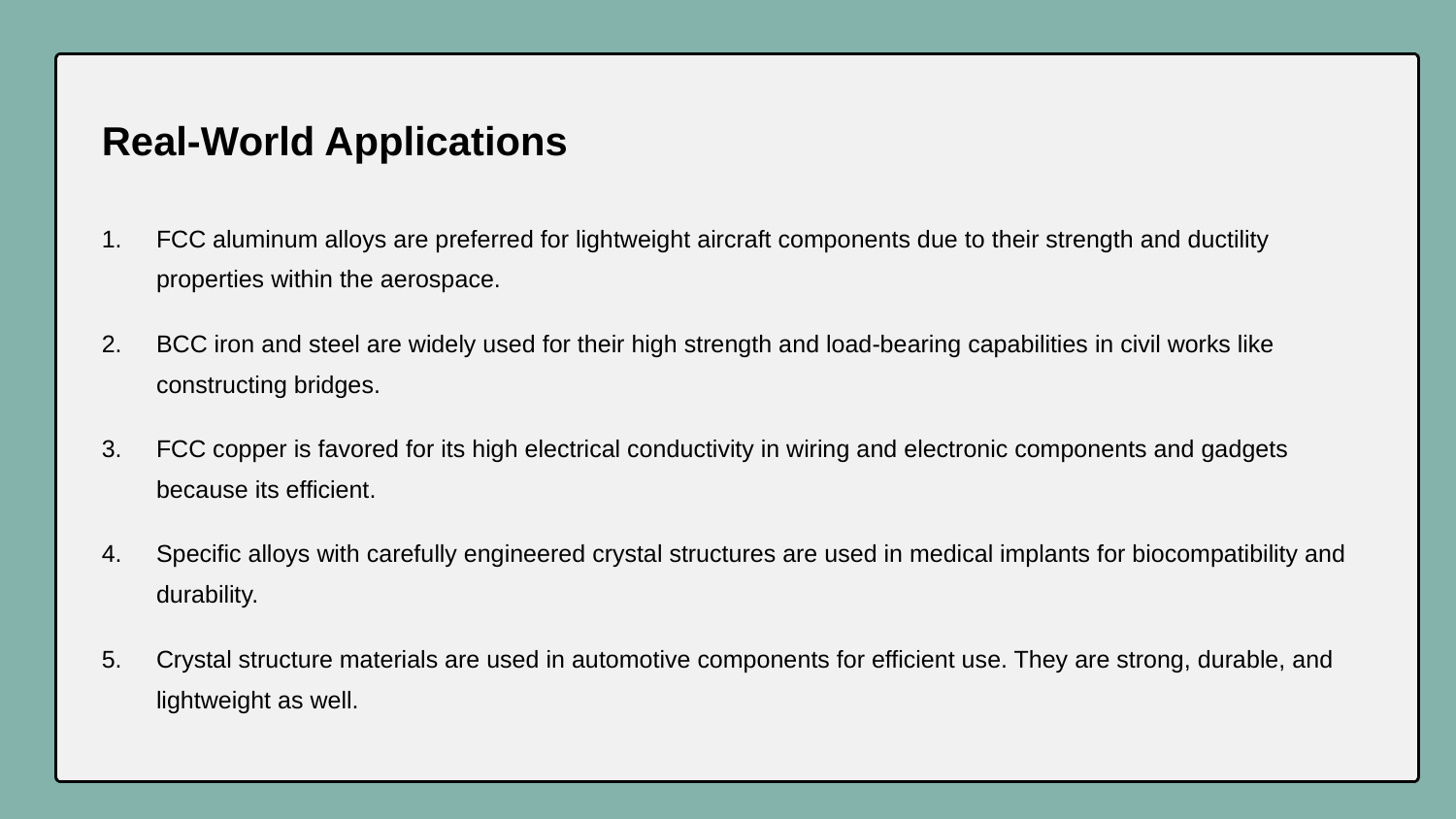

Real-World Applications
FCC aluminum alloys are preferred for lightweight aircraft components due to their strength and ductility properties within the aerospace.
BCC iron and steel are widely used for their high strength and load-bearing capabilities in civil works like constructing bridges.
FCC copper is favored for its high electrical conductivity in wiring and electronic components and gadgets because its efficient.
Specific alloys with carefully engineered crystal structures are used in medical implants for biocompatibility and durability.
Crystal structure materials are used in automotive components for efficient use. They are strong, durable, and lightweight as well.